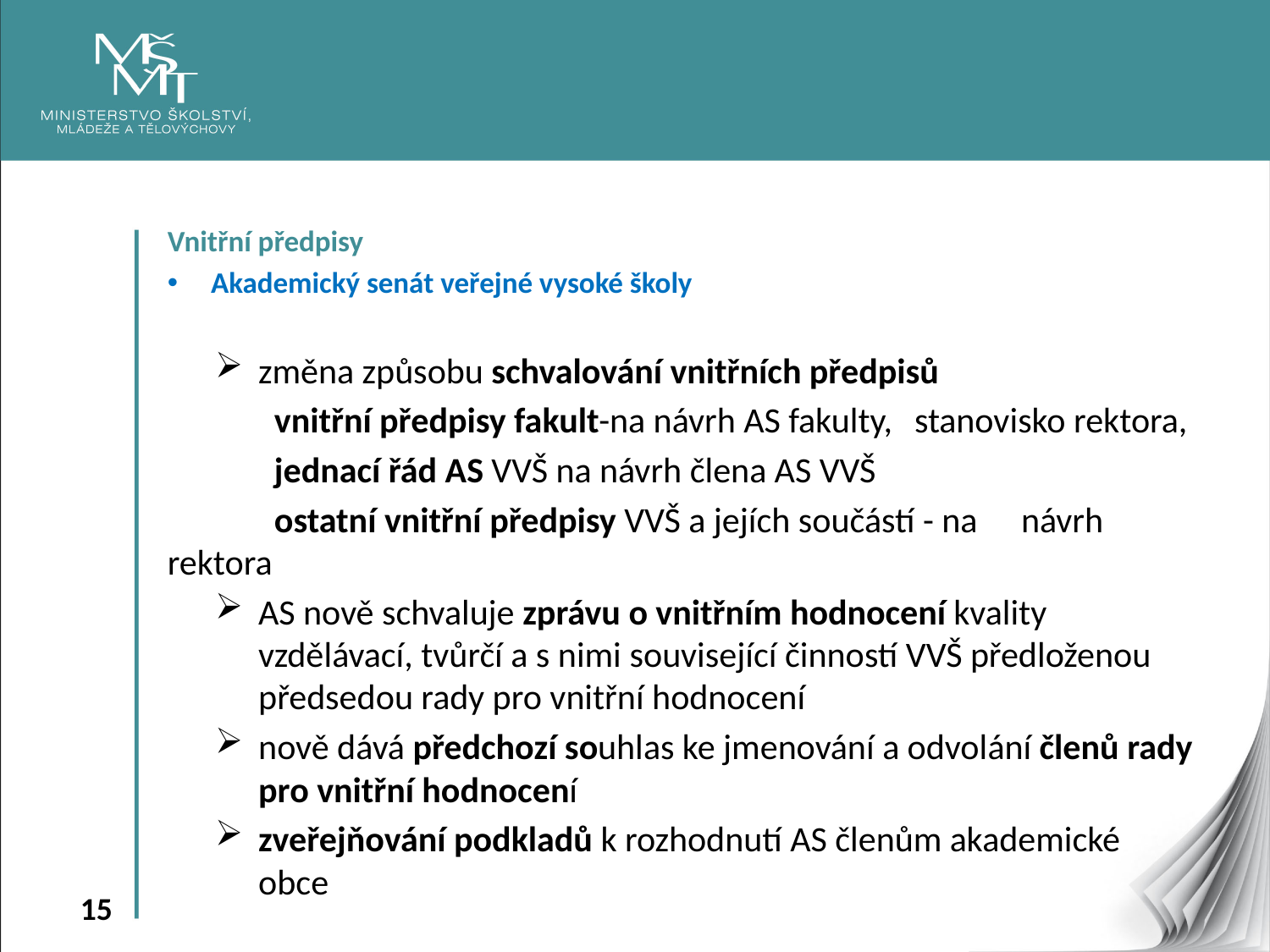

Vnitřní předpisy
Akademický senát veřejné vysoké školy

změna způsobu schvalování vnitřních předpisů
	vnitřní předpisy fakult-na návrh AS fakulty, 	stanovisko rektora,
	jednací řád AS VVŠ na návrh člena AS VVŠ
	ostatní vnitřní předpisy VVŠ a jejích součástí - na 	návrh rektora
AS nově schvaluje zprávu o vnitřním hodnocení kvality vzdělávací, tvůrčí a s nimi související činností VVŠ předloženou předsedou rady pro vnitřní hodnocení
nově dává předchozí souhlas ke jmenování a odvolání členů rady pro vnitřní hodnocení
zveřejňování podkladů k rozhodnutí AS členům akademické obce